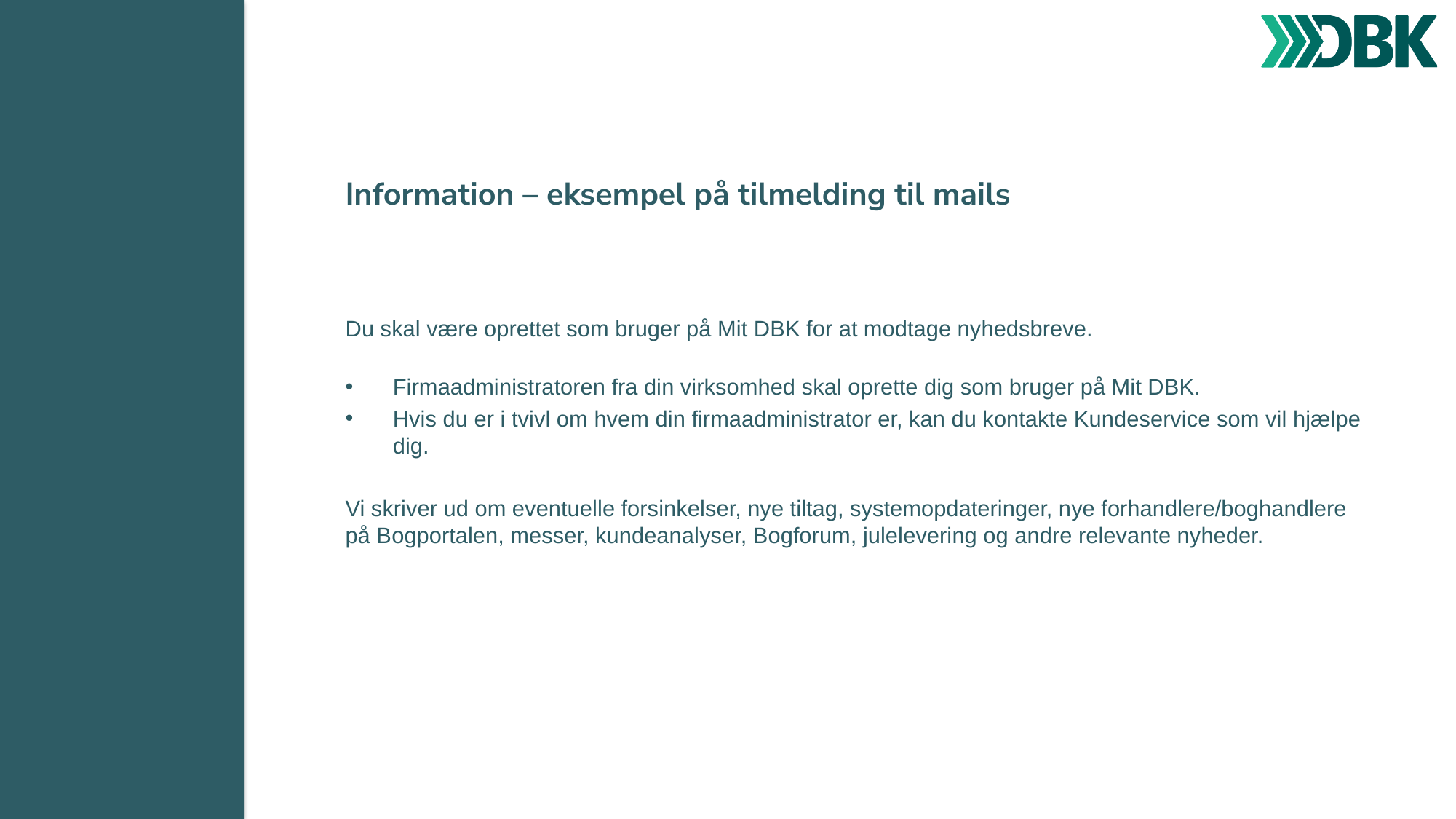

Information – eksempel på tilmelding til mails

Du skal være oprettet som bruger på Mit DBK for at modtage nyhedsbreve.
Firmaadministratoren fra din virksomhed skal oprette dig som bruger på Mit DBK.
Hvis du er i tvivl om hvem din firmaadministrator er, kan du kontakte Kundeservice som vil hjælpe dig.

Vi skriver ud om eventuelle forsinkelser, nye tiltag, systemopdateringer, nye forhandlere/boghandlere på Bogportalen, messer, kundeanalyser, Bogforum, julelevering og andre relevante nyheder.